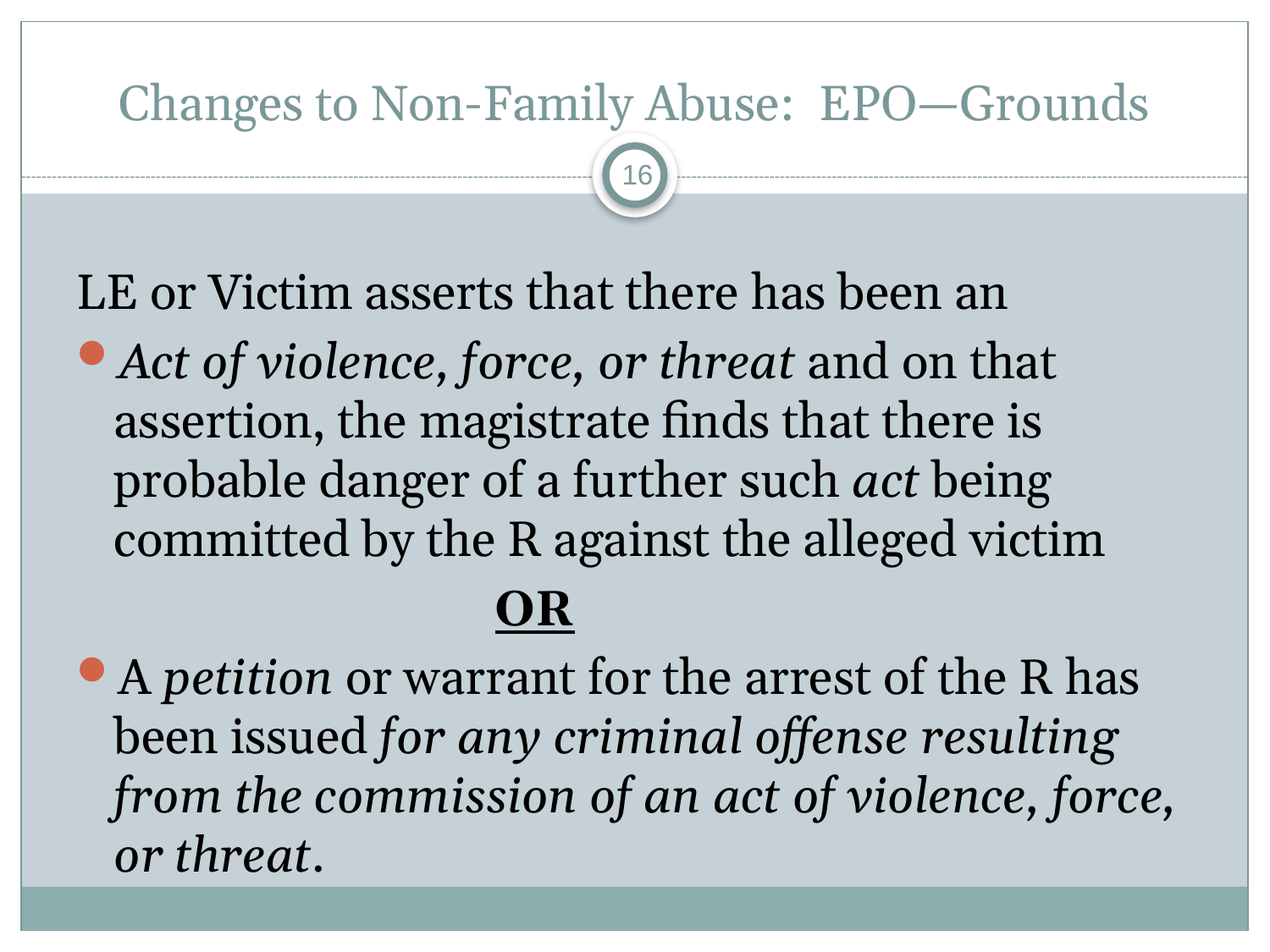

# Changes to Non-Family Abuse:  EPO—Grounds
16
LE or Victim asserts that there has been an
Act of violence, force, or threat and on that assertion, the magistrate finds that there is probable danger of a further such act being committed by the R against the alleged victim
				OR
A petition or warrant for the arrest of the R has been issued for any criminal offense resulting from the commission of an act of violence, force, or threat.